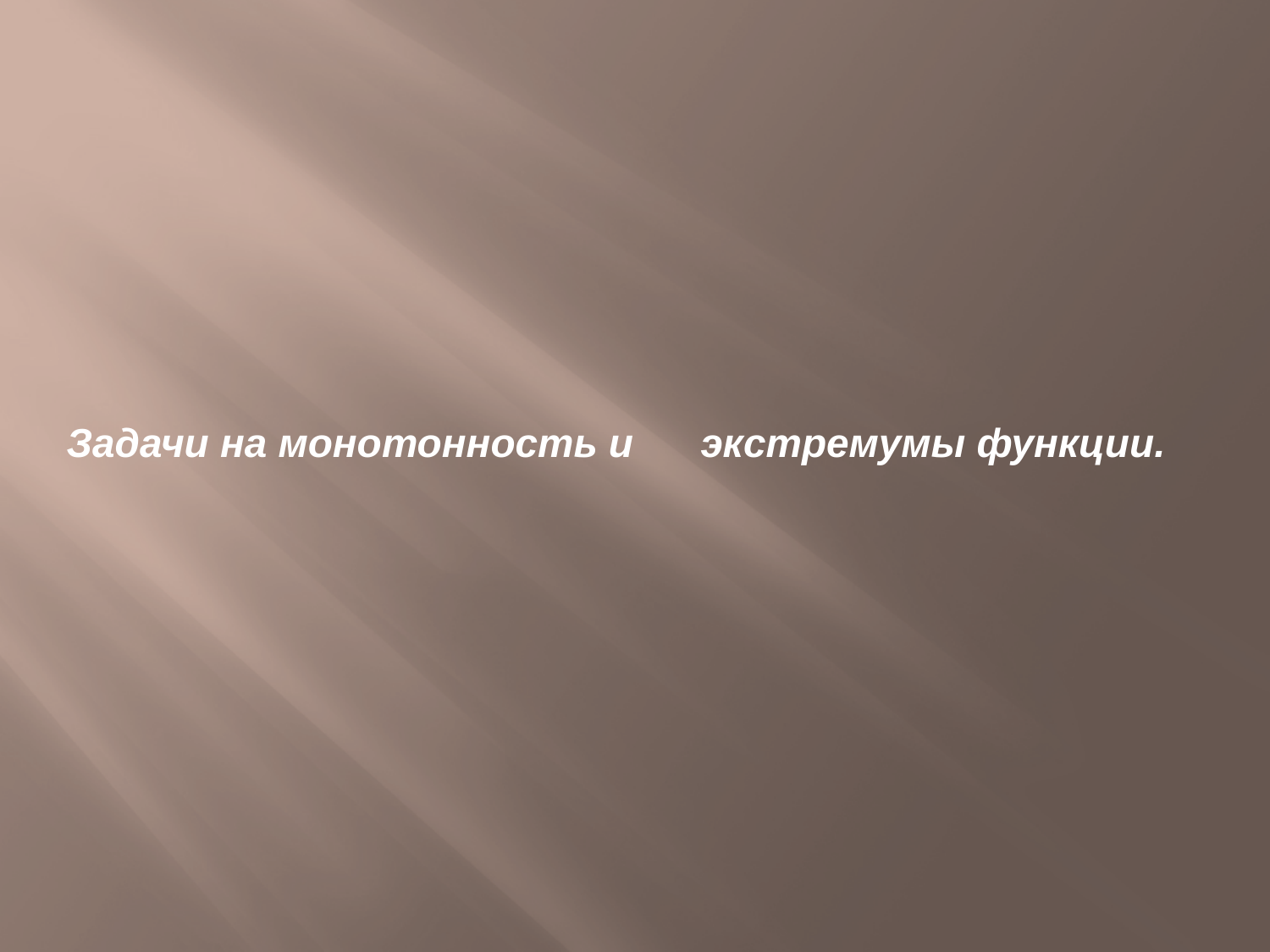

# Задачи на монотонность и      экстремумы функции.